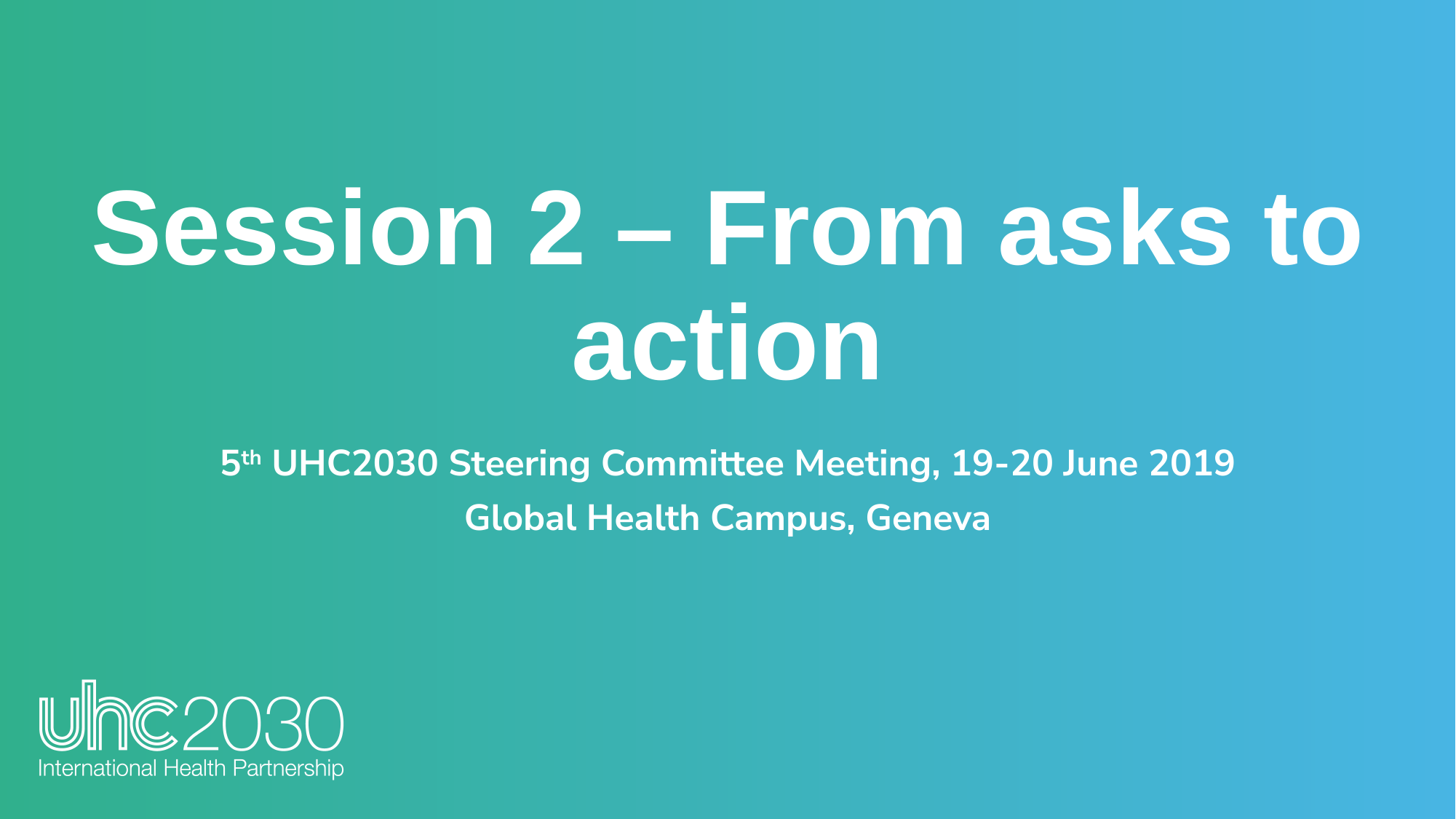

Session 2 – From asks to action
5th UHC2030 Steering Committee Meeting, 19-20 June 2019
Global Health Campus, Geneva